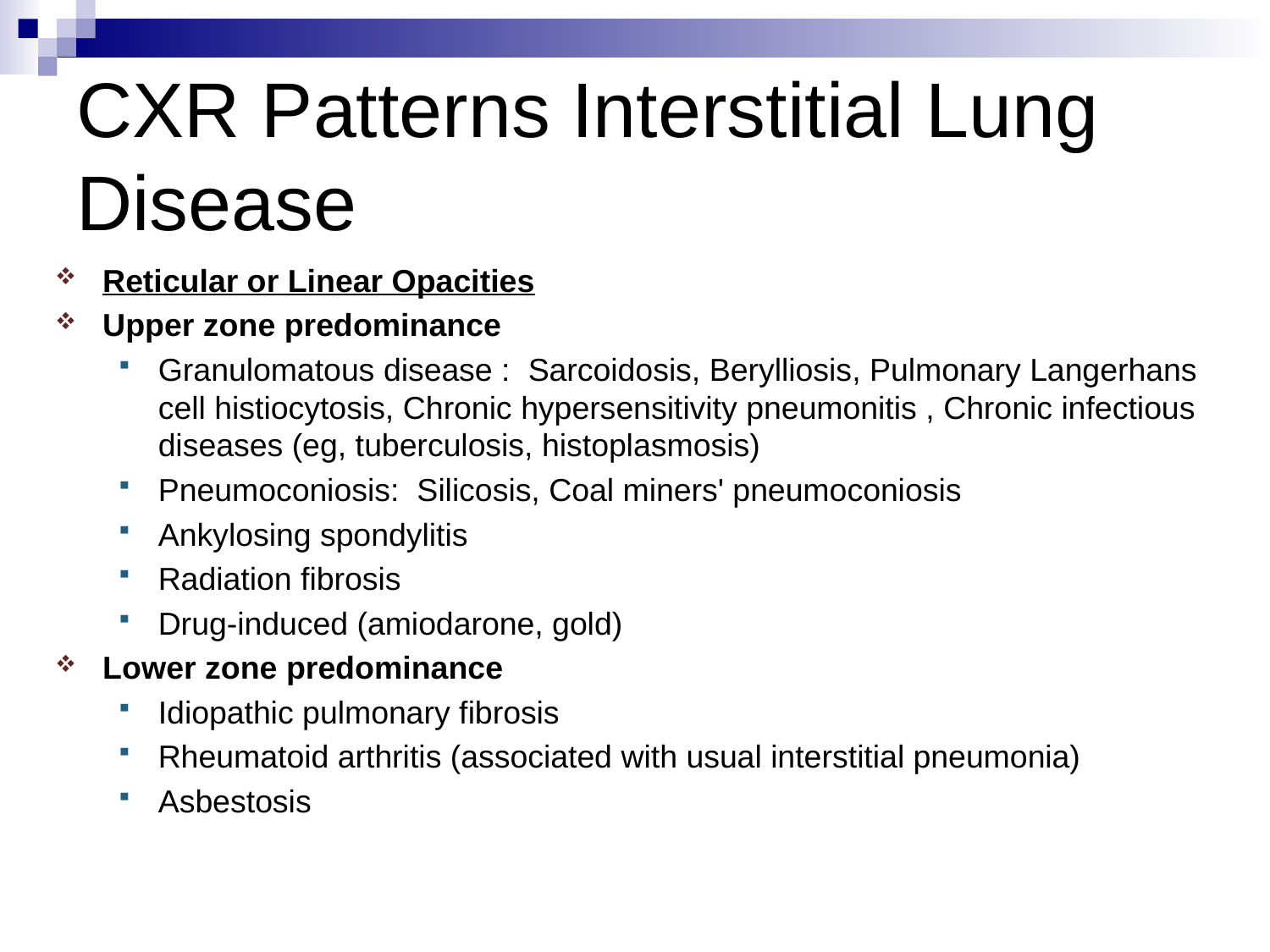

CXR Patterns Interstitial Lung Disease
Reticular or Linear Opacities
Upper zone predominance
Granulomatous disease :  Sarcoidosis, Berylliosis, Pulmonary Langerhans cell histiocytosis, Chronic hypersensitivity pneumonitis , Chronic infectious diseases (eg, tuberculosis, histoplasmosis)
Pneumoconiosis:  Silicosis, Coal miners' pneumoconiosis
Ankylosing spondylitis
Radiation fibrosis
Drug-induced (amiodarone, gold)
Lower zone predominance
Idiopathic pulmonary fibrosis
Rheumatoid arthritis (associated with usual interstitial pneumonia)
Asbestosis

[Respiratory Block Interstitial Lung Disease Mark A. Smith]